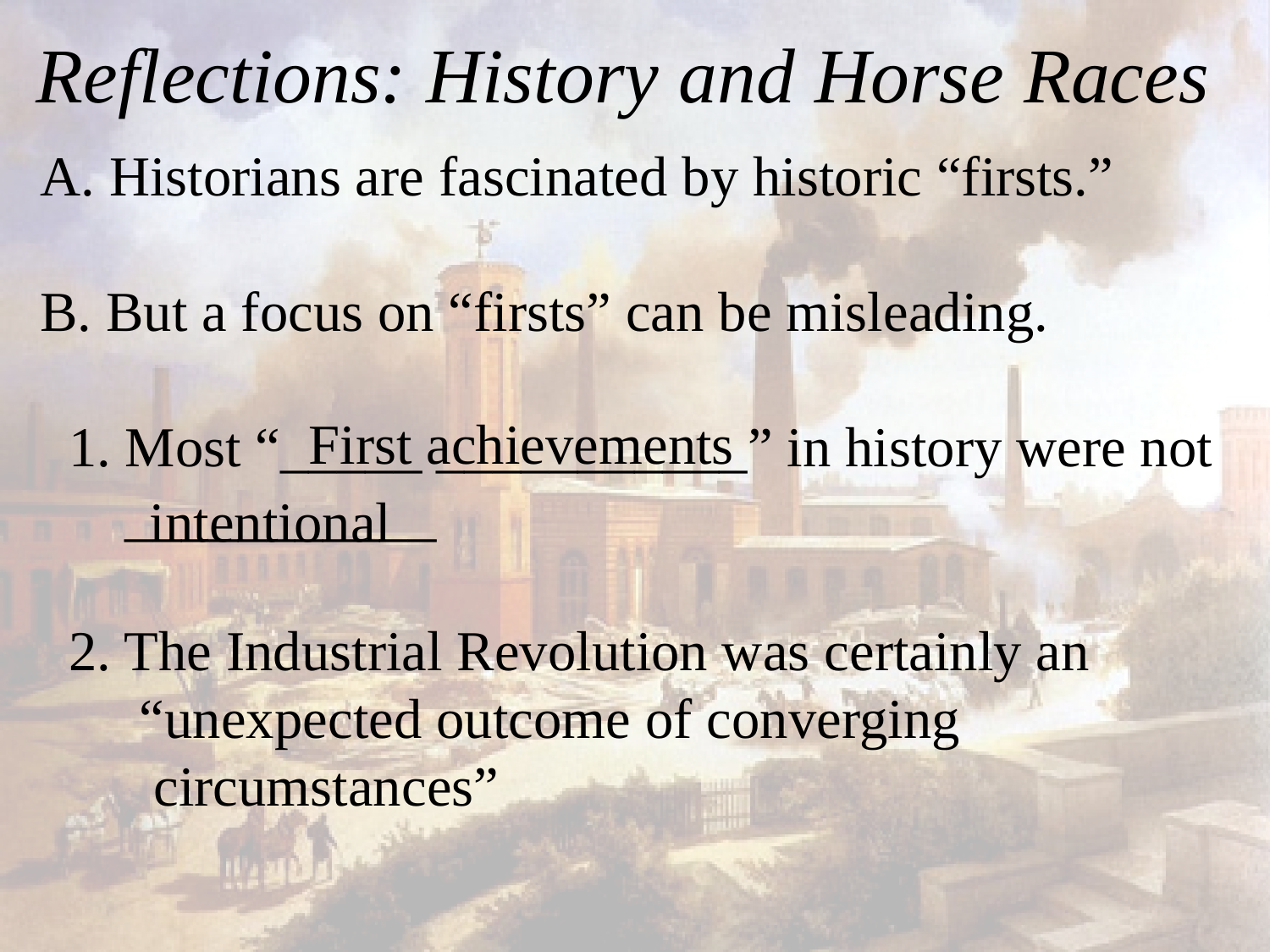

# Reflections: History and Horse Races
  A. Historians are fascinated by historic “firsts.”

  B. But a focus on “firsts” can be misleading.

    1. Most “_____ ___________” in history were not
        ___________

    2. The Industrial Revolution was certainly an
         “unexpected outcome of converging
          circumstances”

First achievements
intentional